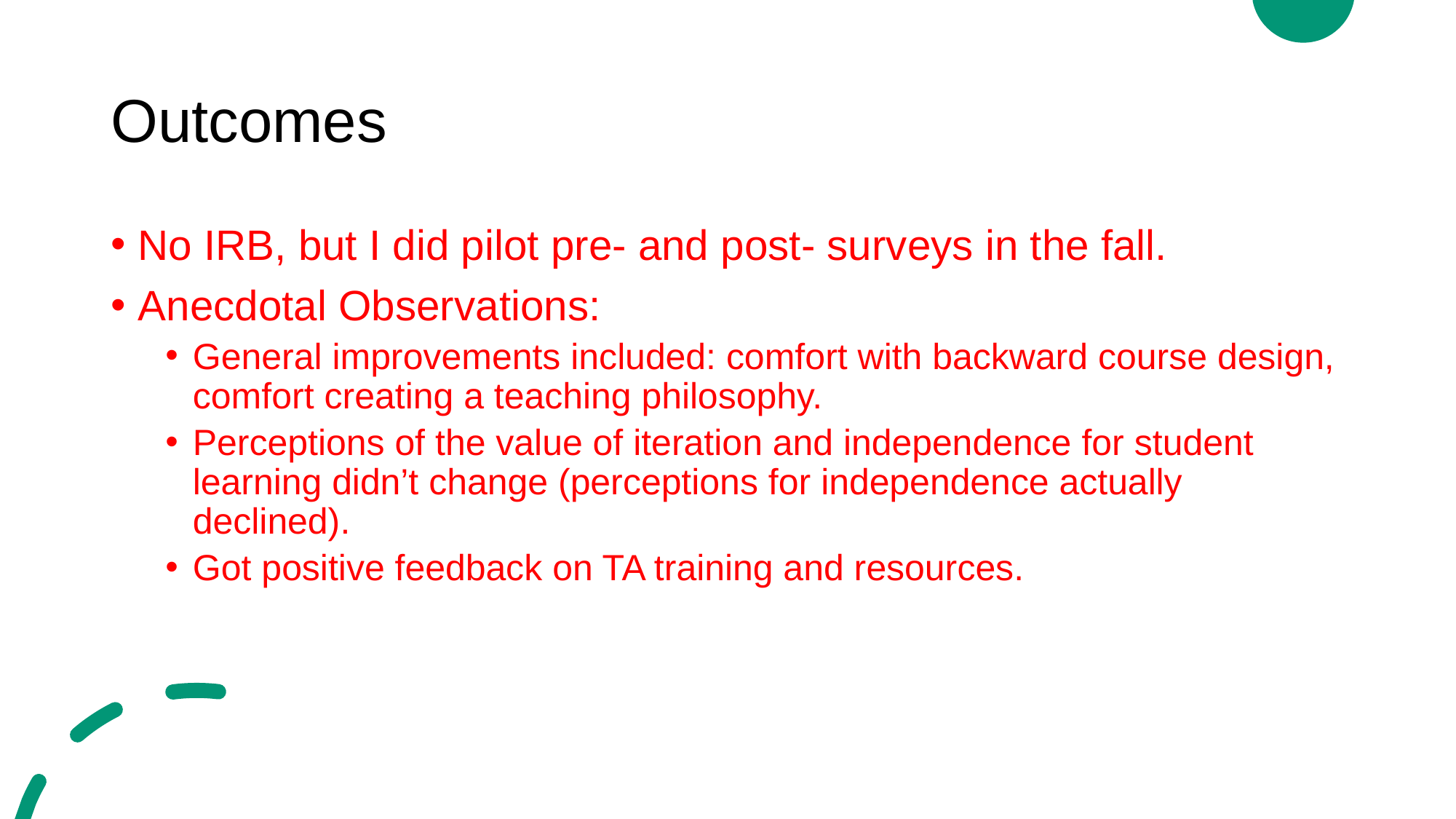

# Outcomes
No IRB, but I did pilot pre- and post- surveys in the fall.
Anecdotal Observations:
General improvements included: comfort with backward course design, comfort creating a teaching philosophy.
Perceptions of the value of iteration and independence for student learning didn’t change (perceptions for independence actually declined).
Got positive feedback on TA training and resources.